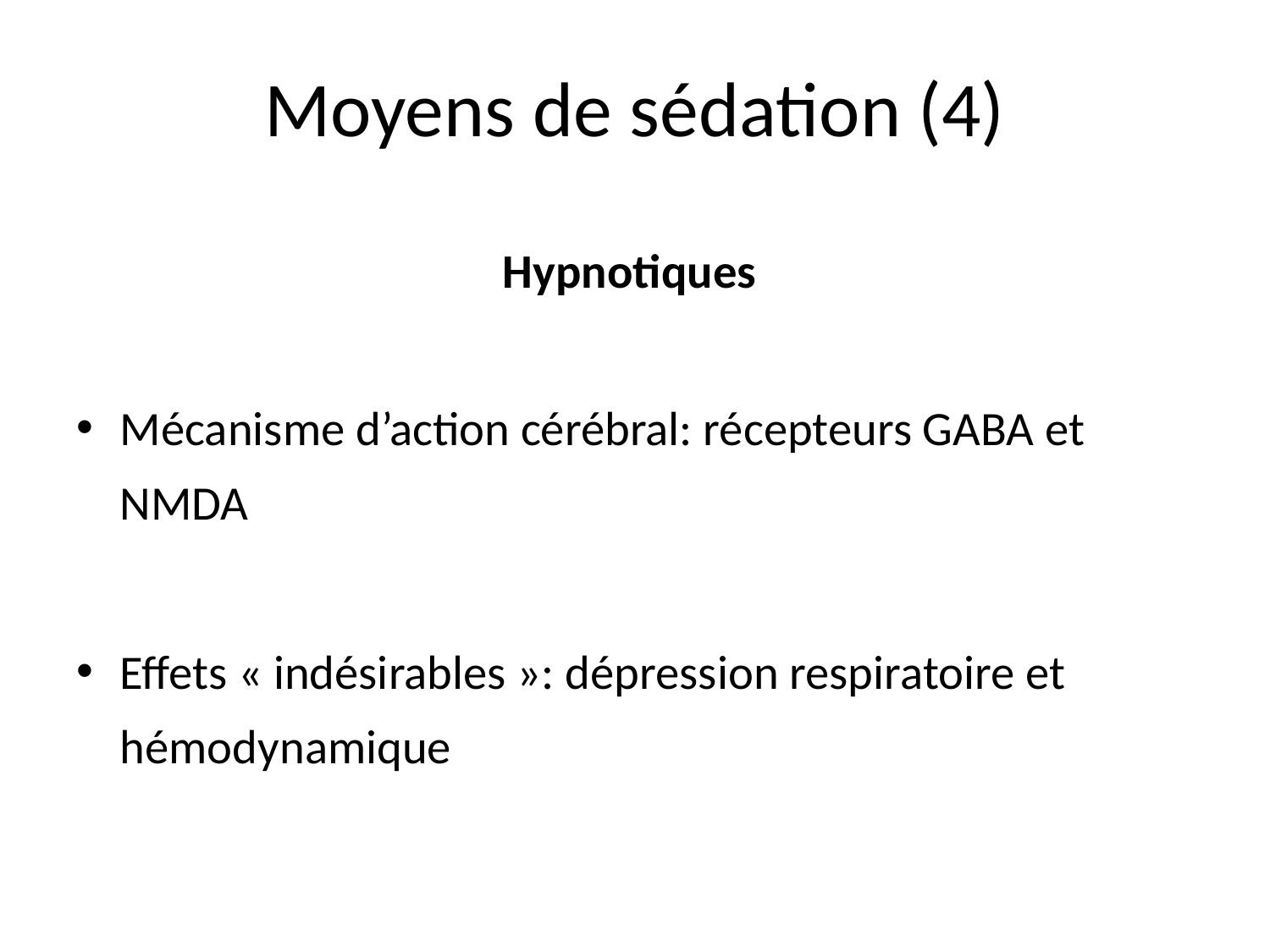

# Moyens de sédation (4)
Hypnotiques

Mécanisme d’action cérébral: récepteurs GABA et NMDA

Effets « indésirables »: dépression respiratoire et hémodynamique